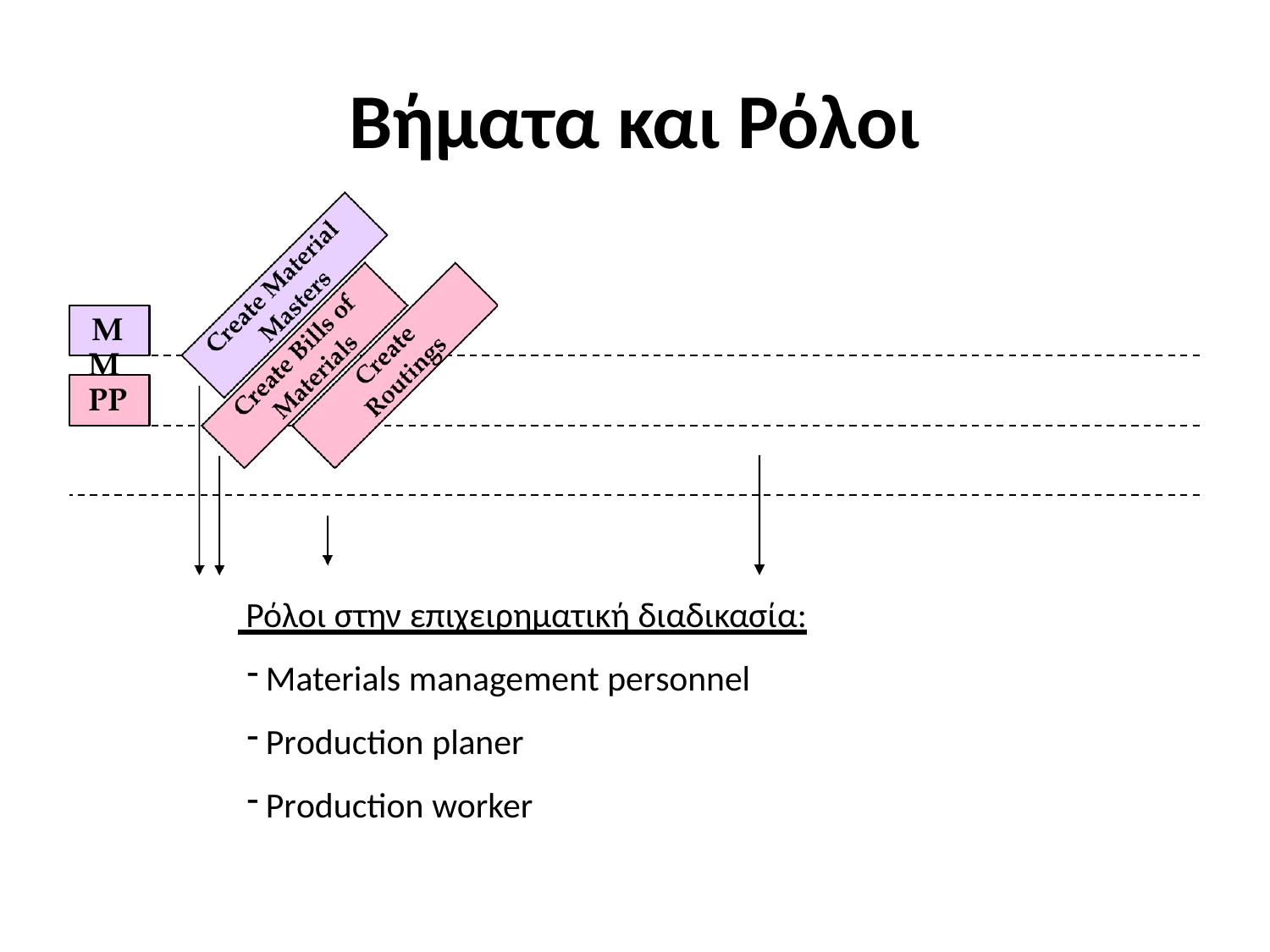

# Βήματα και Ρόλοι

M M PP

 Ρόλοι στην επιχειρηματική διαδικασία:
Materials management personnel
Production planer
Production worker